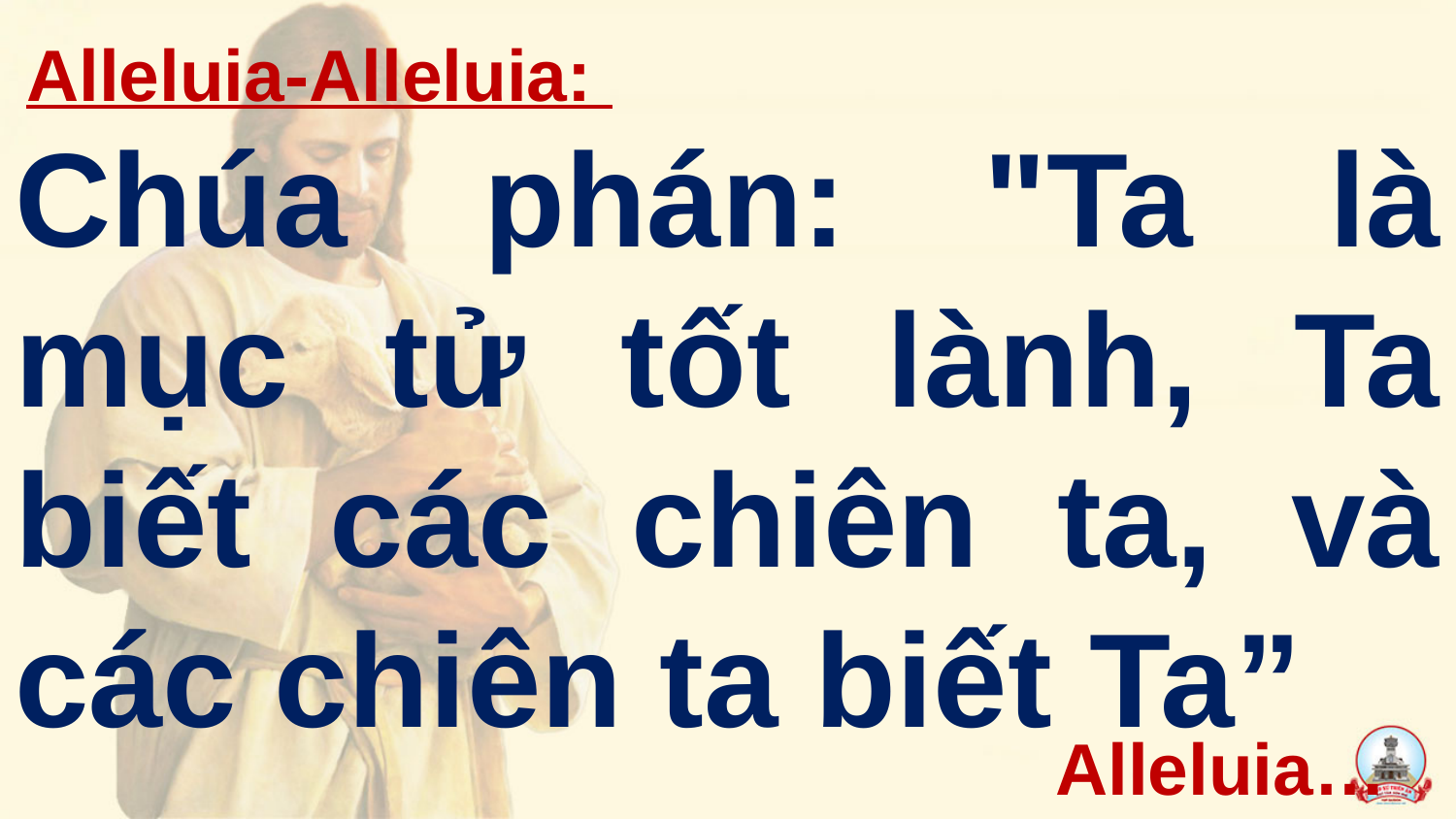

Alleluia-Alleluia:
# Chúa phán: "Ta là mục tử tốt lành, Ta biết các chiên ta, và các chiên ta biết Ta”
Alleluia…